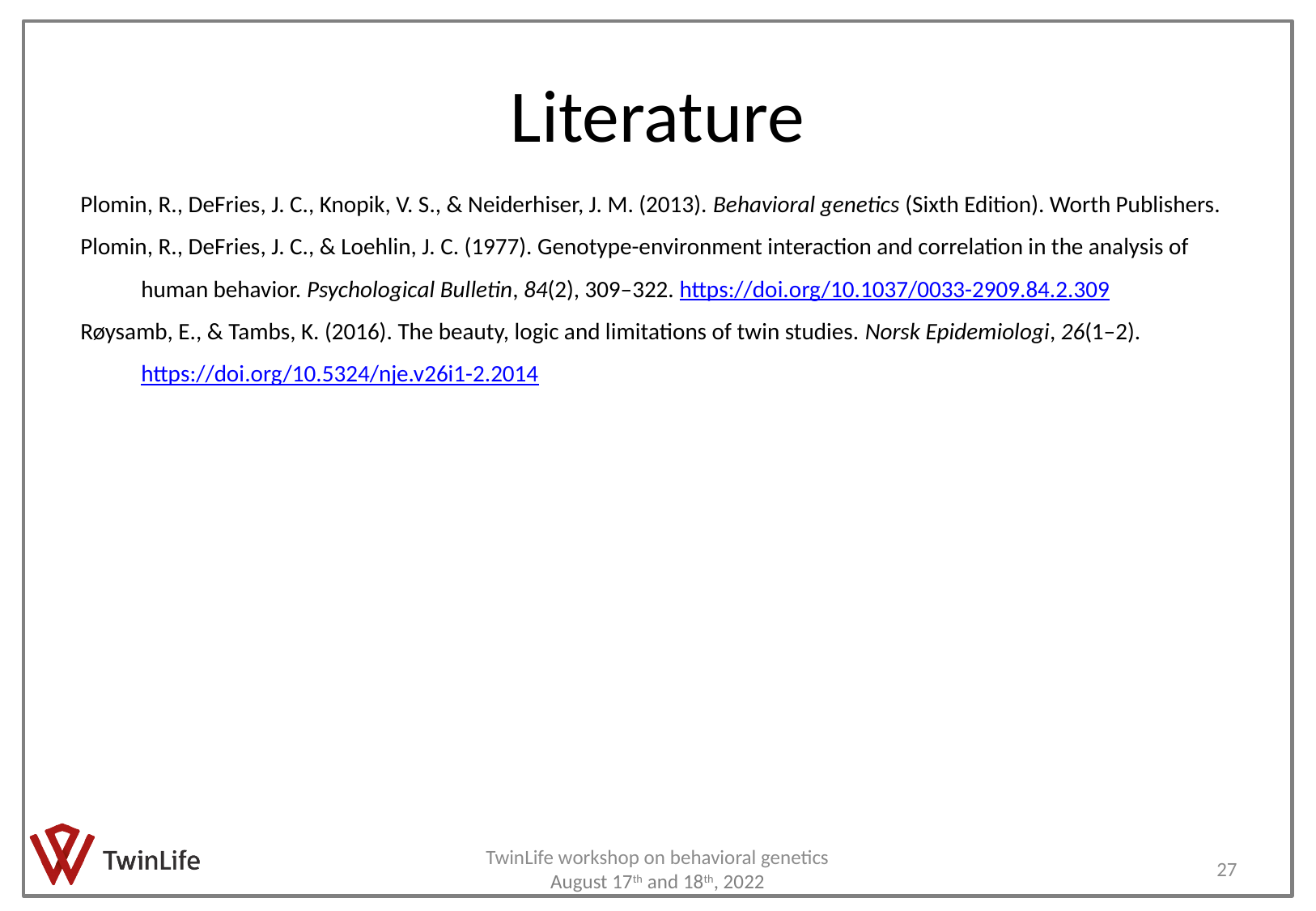

# Literature

Plomin, R., DeFries, J. C., Knopik, V. S., & Neiderhiser, J. M. (2013). Behavioral genetics (Sixth Edition). Worth Publishers.
Plomin, R., DeFries, J. C., & Loehlin, J. C. (1977). Genotype-environment interaction and correlation in the analysis of human behavior. Psychological Bulletin, 84(2), 309–322. https://doi.org/10.1037/0033-2909.84.2.309
Røysamb, E., & Tambs, K. (2016). The beauty, logic and limitations of twin studies. Norsk Epidemiologi, 26(1–2). https://doi.org/10.5324/nje.v26i1-2.2014
TwinLife workshop on behavioral genetics August 17th and 18th, 2022
27